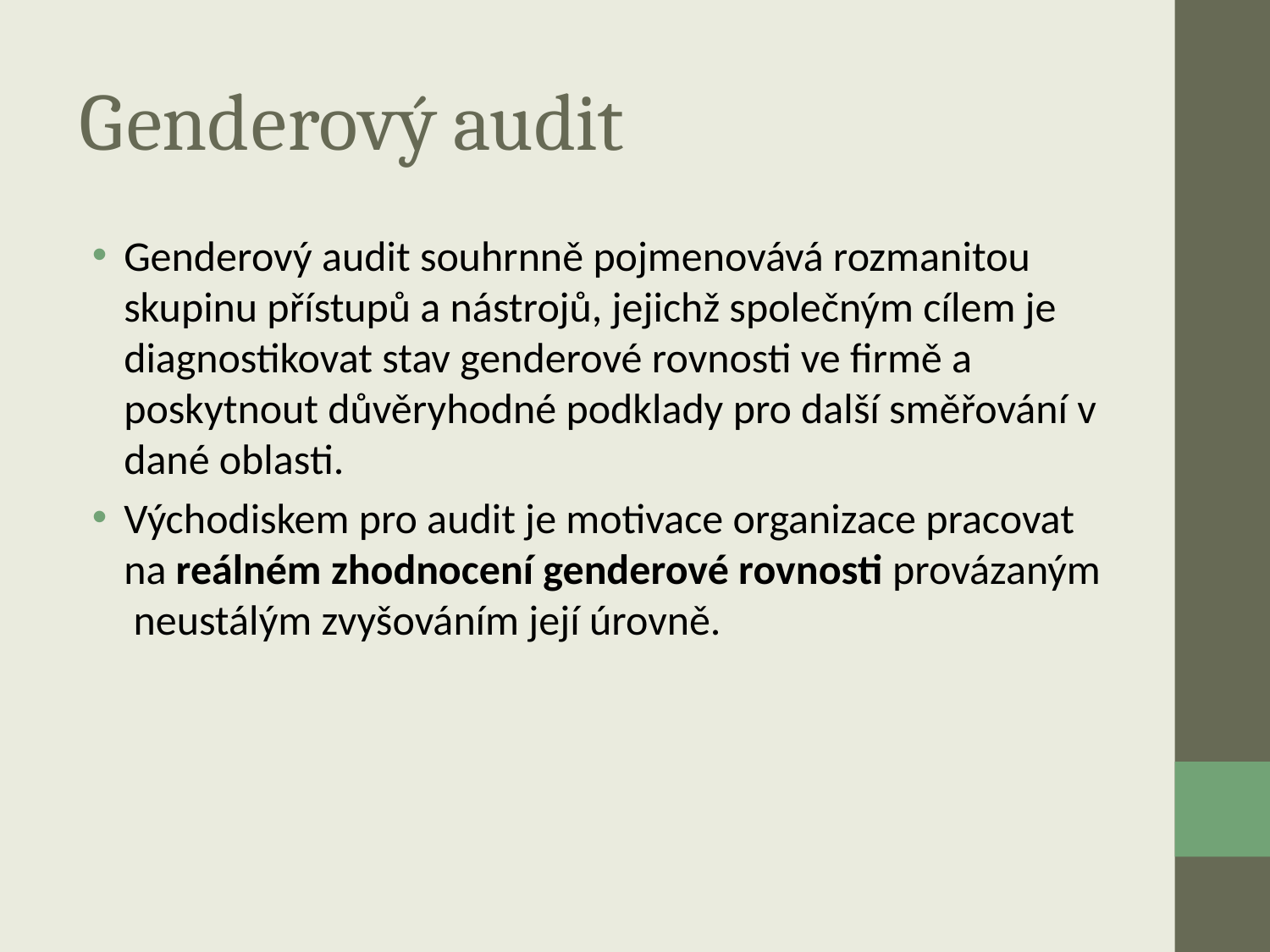

# Genderový audit
Genderový audit souhrnně pojmenovává rozmanitou skupinu přístupů a nástrojů, jejichž společným cílem je diagnostikovat stav genderové rovnosti ve firmě a poskytnout důvěryhodné podklady pro další směřování v dané oblasti.
Východiskem pro audit je motivace organizace pracovat na reálném zhodnocení genderové rovnosti provázaným  neustálým zvyšováním její úrovně.